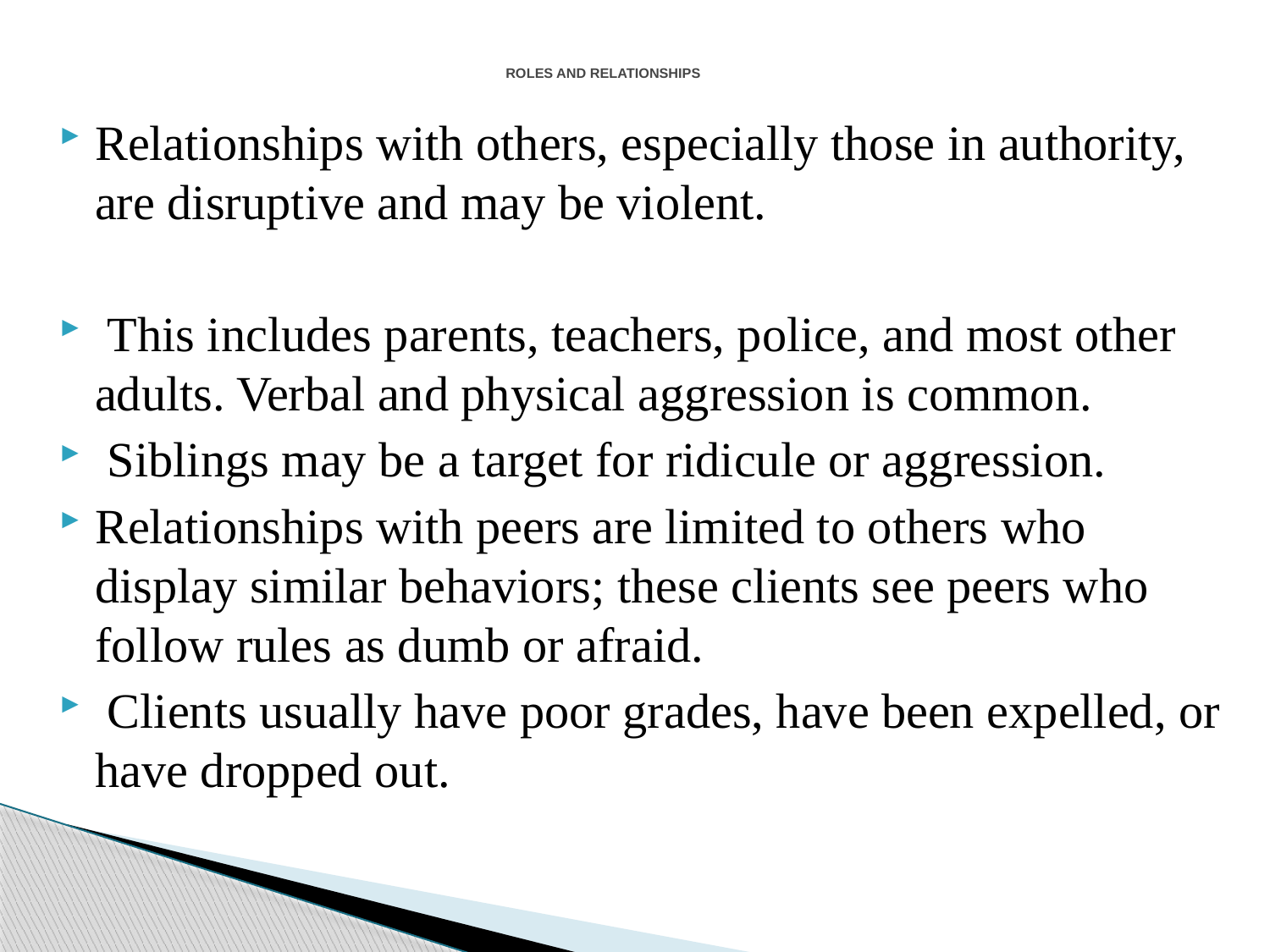

# ROLES AND RELATIONSHIPS
Relationships with others, especially those in authority, are disruptive and may be violent.

 This includes parents, teachers, police, and most other adults. Verbal and physical aggression is common.
 Siblings may be a target for ridicule or aggression.
Relationships with peers are limited to others who display similar behaviors; these clients see peers who follow rules as dumb or afraid.
 Clients usually have poor grades, have been expelled, or have dropped out.